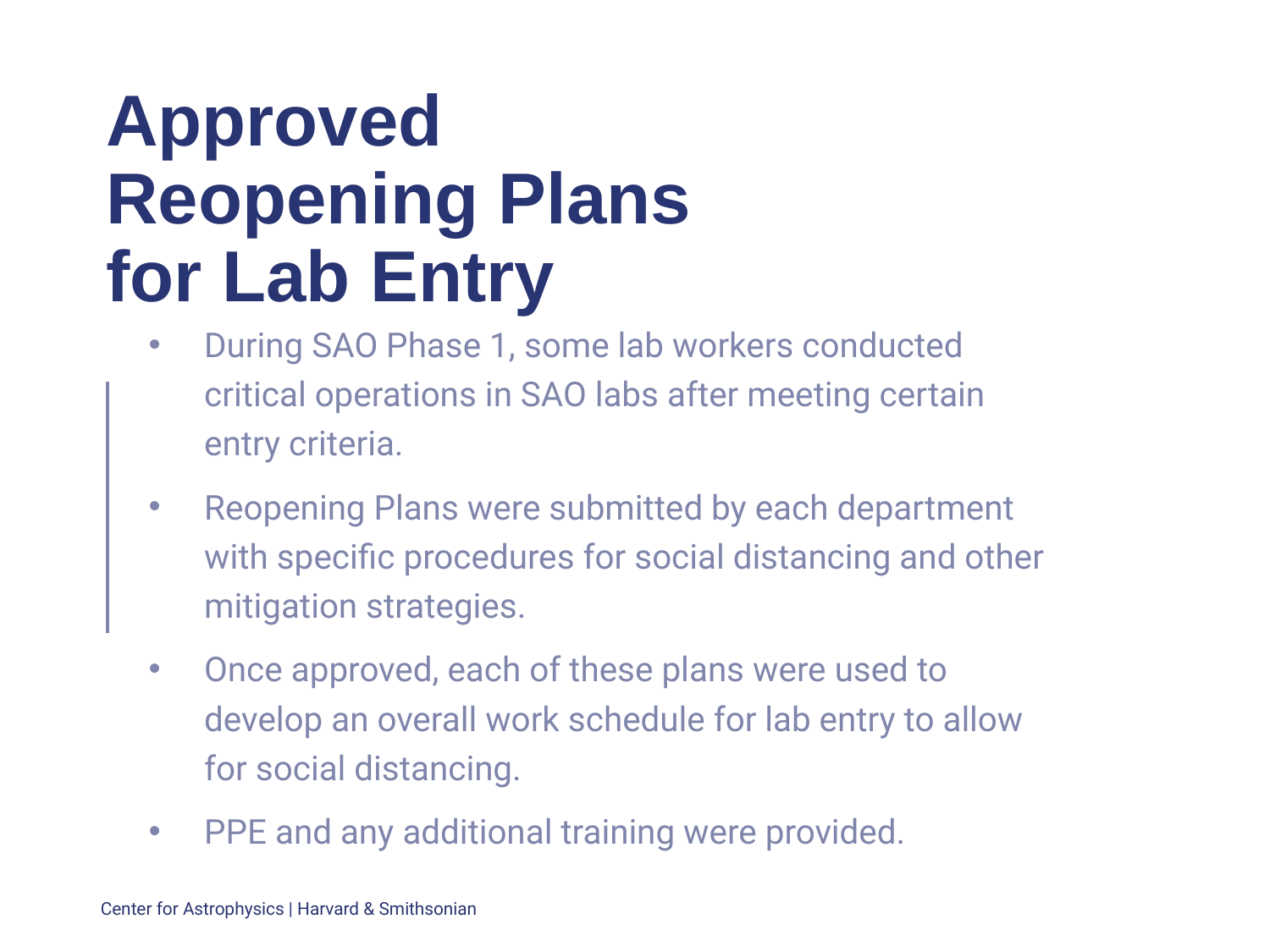

# Approved Reopening Plans for Lab Entry
During SAO Phase 1, some lab workers conducted critical operations in SAO labs after meeting certain entry criteria.
Reopening Plans were submitted by each department with specific procedures for social distancing and other mitigation strategies.
Once approved, each of these plans were used to develop an overall work schedule for lab entry to allow for social distancing.
PPE and any additional training were provided.

Center for Astrophysics | Harvard & Smithsonian